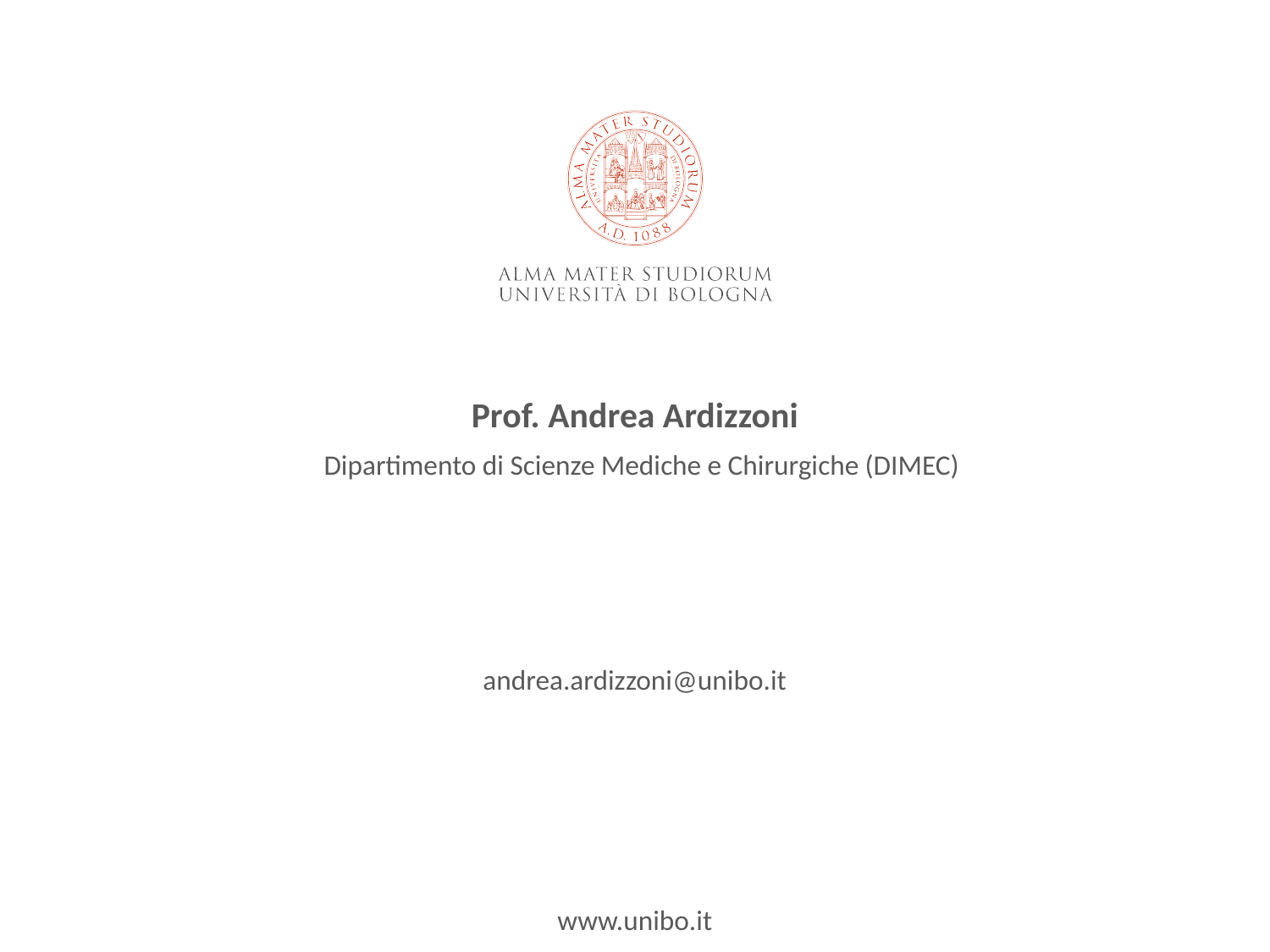

Prof. Andrea Ardizzoni
Dipartimento di Scienze Mediche e Chirurgiche (DIMEC)
andrea.ardizzoni@unibo.it